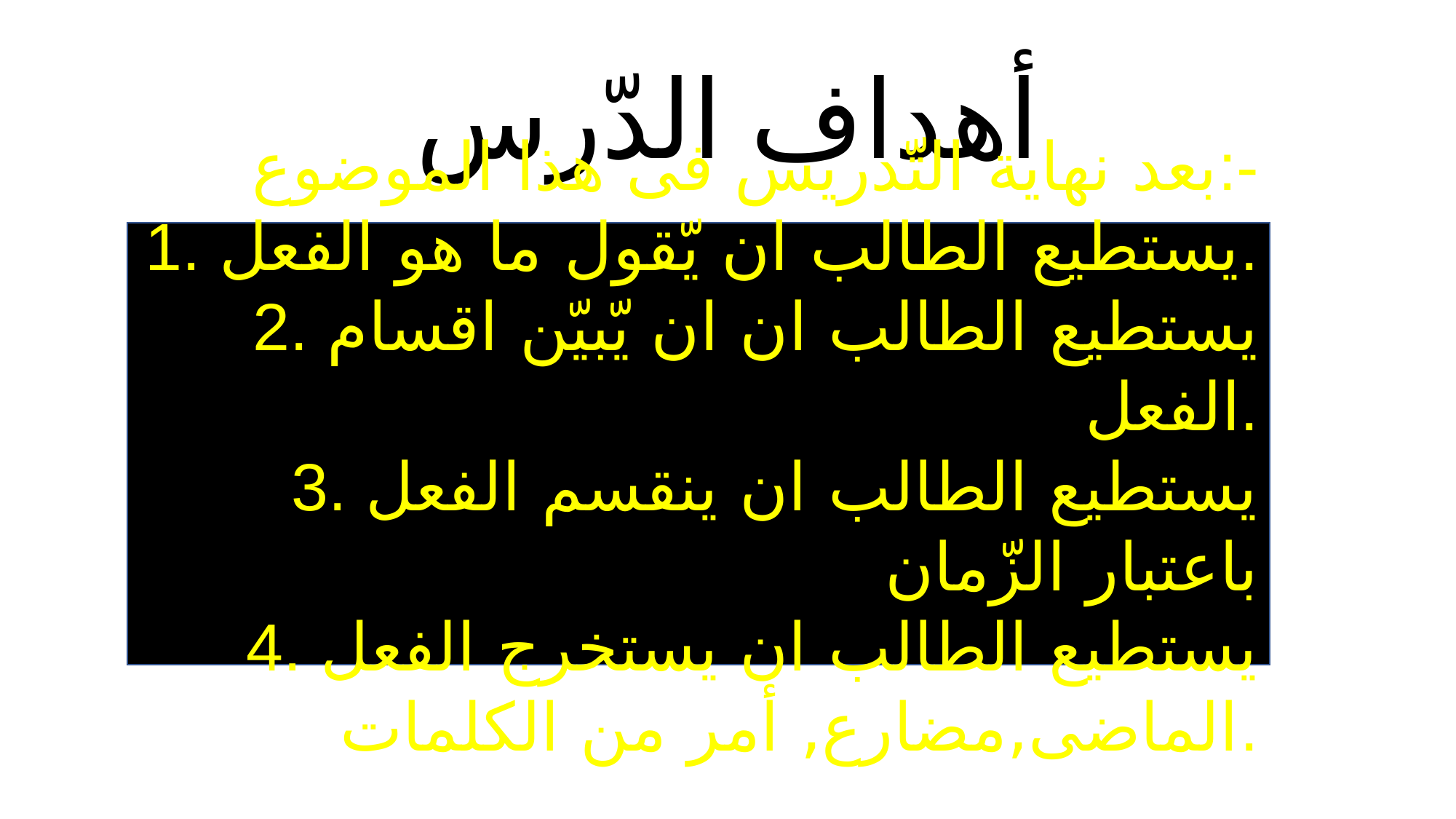

# أهداف الدّرس

بعد نهاية التّدريس فى هذا الموضوع:-
1. يستطيع الطالب ان يّقول ما هو الفعل.
2. يستطيع الطالب ان ان يّبيّن اقسام الفعل.
3. يستطيع الطالب ان ينقسم الفعل باعتبار الزّمان
4. يستطيع الطالب ان يستخرج الفعل الماضى,مضارع, أمر من الكلمات.